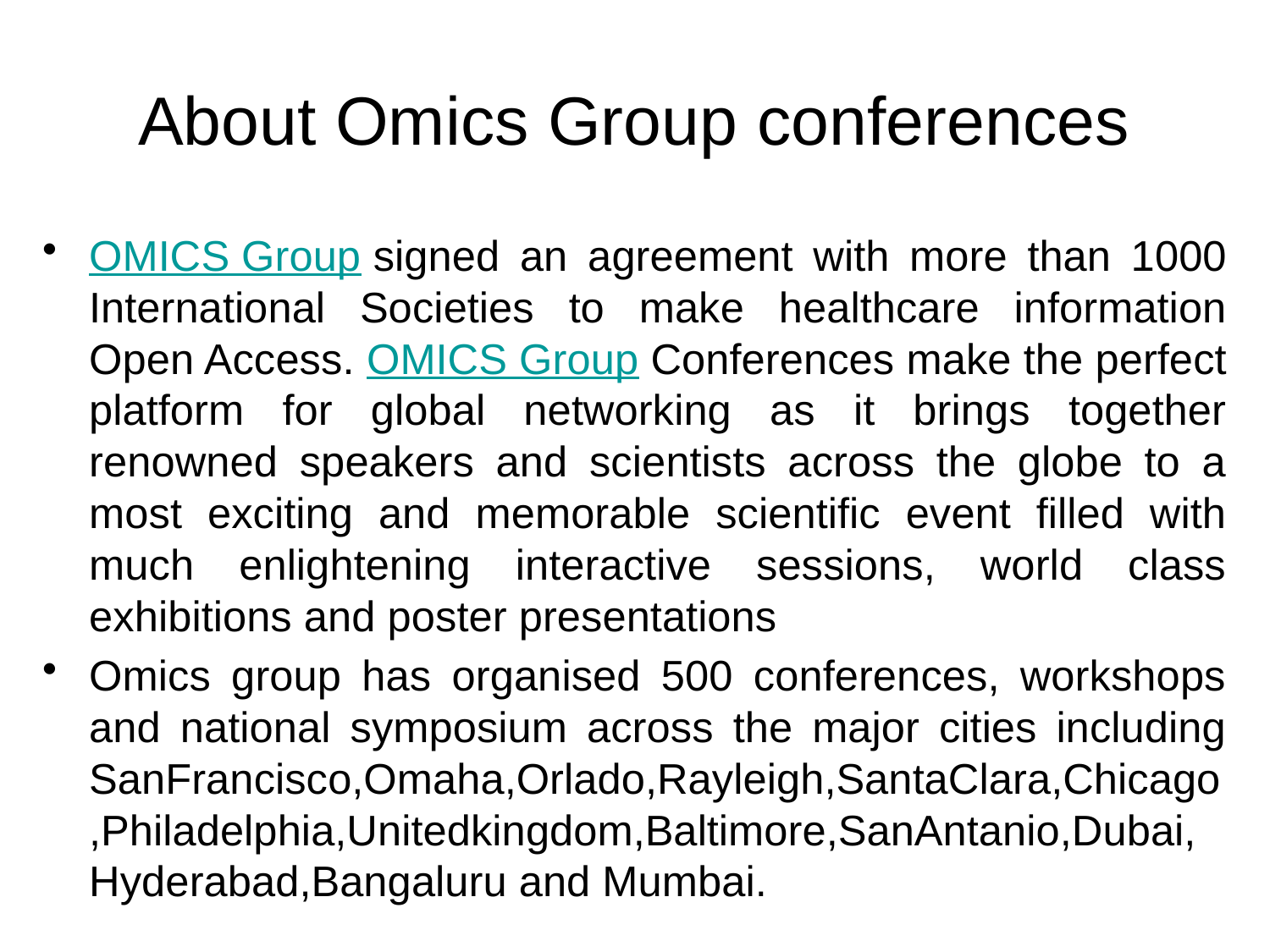

# About Omics Group conferences
OMICS Group signed an agreement with more than 1000 International Societies to make healthcare information Open Access. OMICS Group Conferences make the perfect platform for global networking as it brings together renowned speakers and scientists across the globe to a most exciting and memorable scientific event filled with much enlightening interactive sessions, world class exhibitions and poster presentations
Omics group has organised 500 conferences, workshops and national symposium across the major cities including SanFrancisco,Omaha,Orlado,Rayleigh,SantaClara,Chicago,Philadelphia,Unitedkingdom,Baltimore,SanAntanio,Dubai,Hyderabad,Bangaluru and Mumbai.